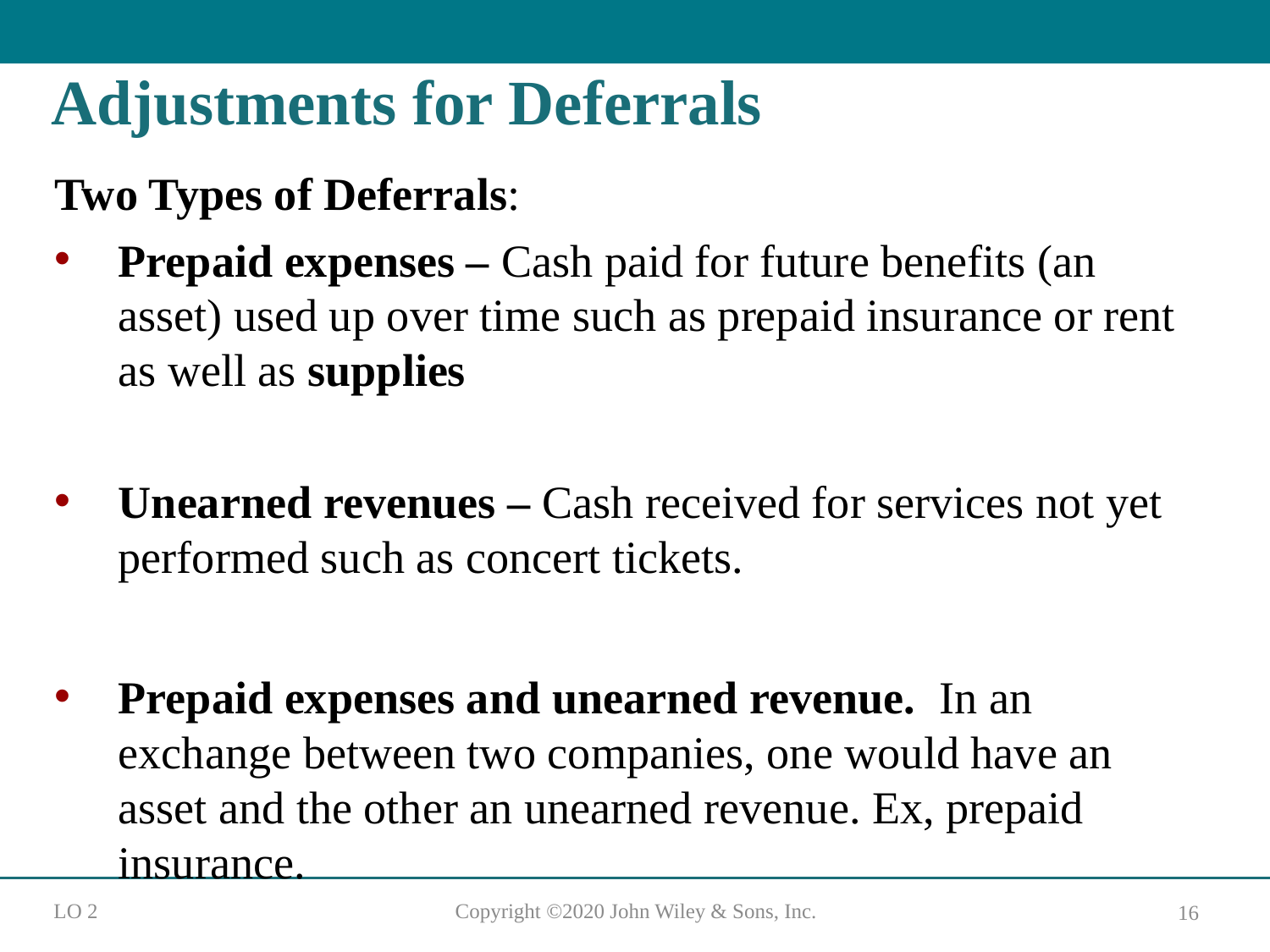

# Adjustments for Deferrals
Two Types of Deferrals:
Prepaid expenses – Cash paid for future benefits (an asset) used up over time such as prepaid insurance or rent as well as supplies

Unearned revenues – Cash received for services not yet performed such as concert tickets.

Prepaid expenses and unearned revenue.  In an exchange between two companies, one would have an asset and the other an unearned revenue. Ex, prepaid insurance.
L O 2